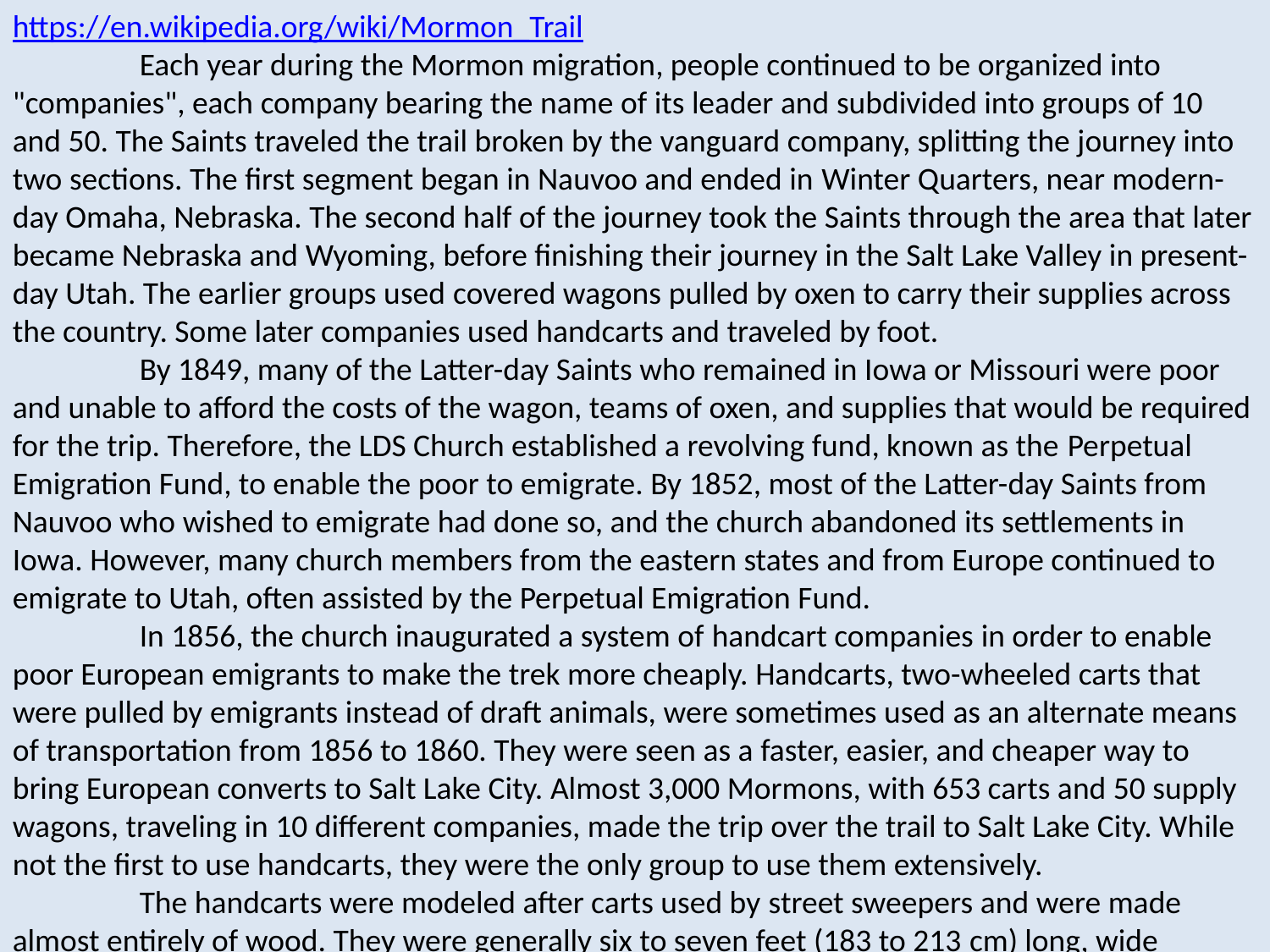

https://en.wikipedia.org/wiki/Mormon_Trail
	Each year during the Mormon migration, people continued to be organized into "companies", each company bearing the name of its leader and subdivided into groups of 10 and 50. The Saints traveled the trail broken by the vanguard company, splitting the journey into two sections. The first segment began in Nauvoo and ended in Winter Quarters, near modern-day Omaha, Nebraska. The second half of the journey took the Saints through the area that later became Nebraska and Wyoming, before finishing their journey in the Salt Lake Valley in present-day Utah. The earlier groups used covered wagons pulled by oxen to carry their supplies across the country. Some later companies used handcarts and traveled by foot.
	By 1849, many of the Latter-day Saints who remained in Iowa or Missouri were poor and unable to afford the costs of the wagon, teams of oxen, and supplies that would be required for the trip. Therefore, the LDS Church established a revolving fund, known as the Perpetual Emigration Fund, to enable the poor to emigrate. By 1852, most of the Latter-day Saints from Nauvoo who wished to emigrate had done so, and the church abandoned its settlements in Iowa. However, many church members from the eastern states and from Europe continued to emigrate to Utah, often assisted by the Perpetual Emigration Fund.
	In 1856, the church inaugurated a system of handcart companies in order to enable poor European emigrants to make the trek more cheaply. Handcarts, two-wheeled carts that were pulled by emigrants instead of draft animals, were sometimes used as an alternate means of transportation from 1856 to 1860. They were seen as a faster, easier, and cheaper way to bring European converts to Salt Lake City. Almost 3,000 Mormons, with 653 carts and 50 supply wagons, traveling in 10 different companies, made the trip over the trail to Salt Lake City. While not the first to use handcarts, they were the only group to use them extensively.
	The handcarts were modeled after carts used by street sweepers and were made almost entirely of wood. They were generally six to seven feet (183 to 213 cm) long, wide enough to span a narrow wagon track, and could be alternately pushed or pulled. The small boxes affixed to the carts were three to four feet (91 to 122 cm) long and eight inches (20 cm) high. They could carry about 500 pounds (227 kg), most of this weight consisting of trail provisions and a few personal possessions.
	All but two of the handcart companies successfully completed the rugged journey, with relatively few problems and only a few deaths. However, the fourth and fifth companies, known as the Willie and Martin Companies, respectively, had serious problems. The companies left Iowa City, Iowa, in July 1856, very late to begin the trip across the plains. They met severe winter weather west of present-day Casper, Wyoming, and continued to cope with deep snow and storms for the remainder of the journey. Food supplies were soon exhausted. Brigham Young organized a rescue effort that brought the companies in, but more than 210 of the 980 emigrants in the two parties died.
	The handcart companies continued with more success until 1860, and traditional ox-and-wagon companies also continued for those who could afford the higher cost. After 1860, the church began sending wagon companies east each spring, to return to Utah in the summer with the emigrating Latter-day Saints. Finally, with the completion of the Transcontinental Railroad in 1869, future emigrants were able to travel by rail, and the era of the Mormon pioneer trail came to an end.